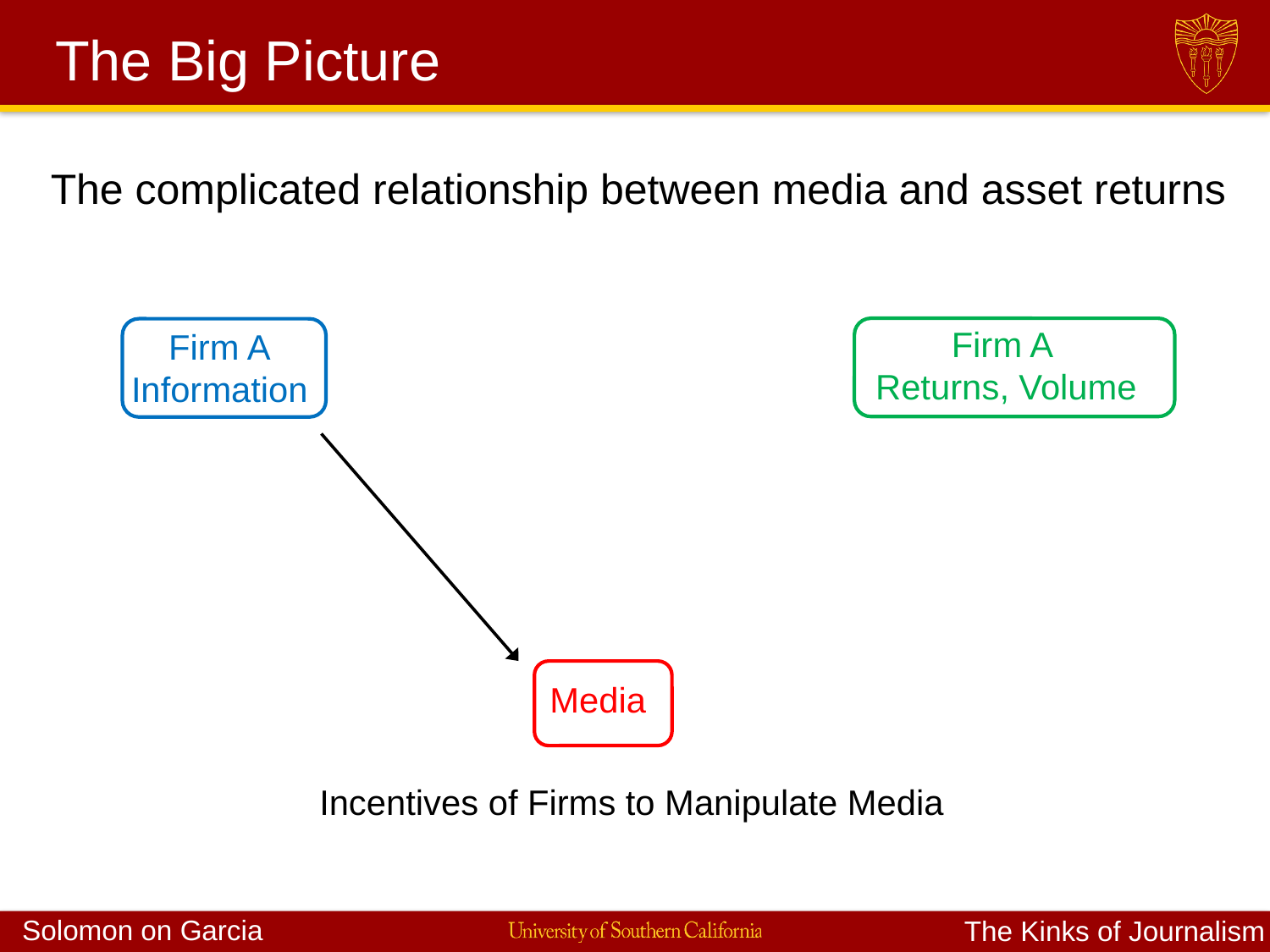

# The Big Picture
The complicated relationship between media and asset returns

Firm A
Returns, Volume
Firm A
Information

Media
Incentives of Firms to Manipulate Media